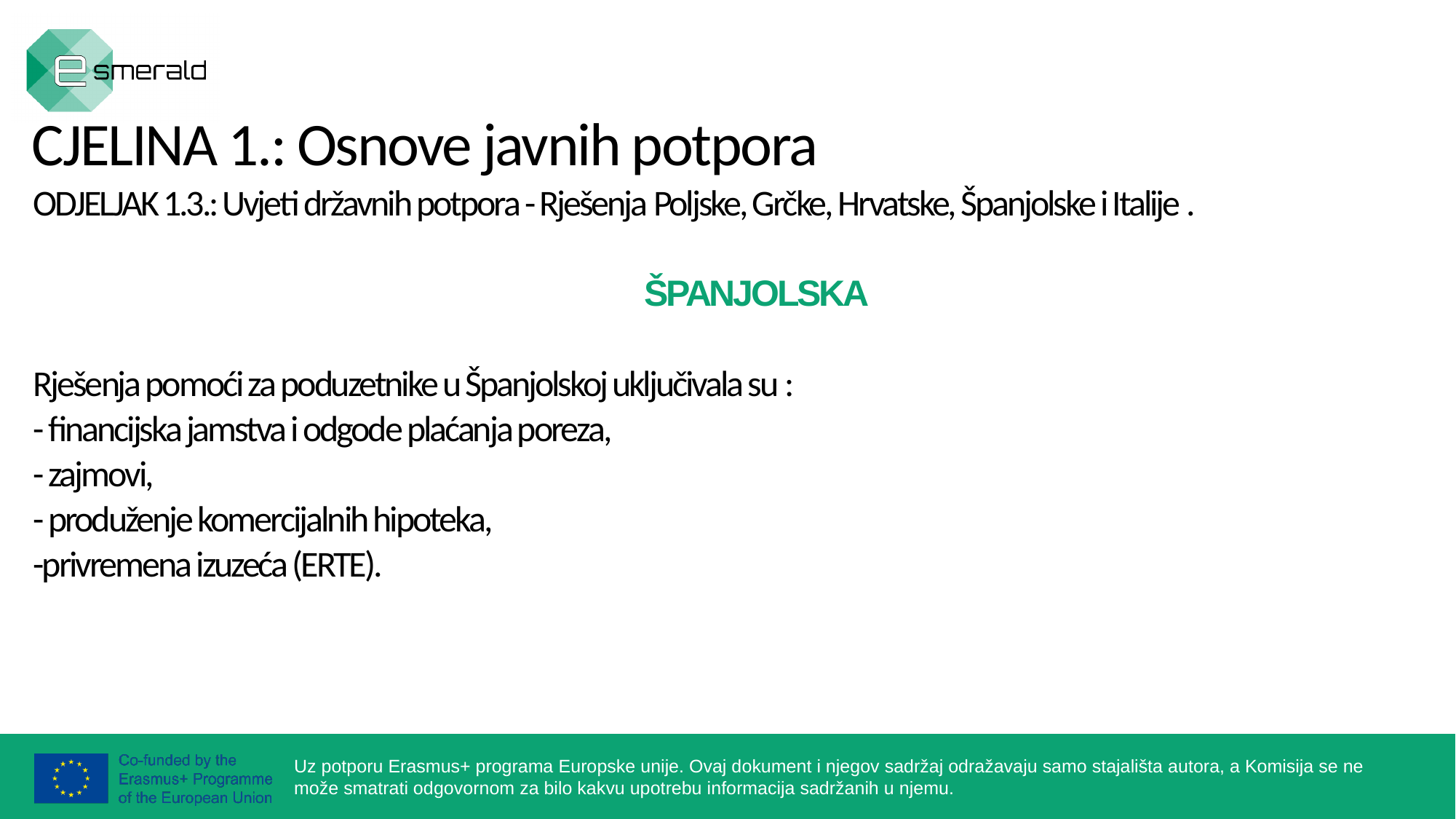

CJELINA 1.: Osnove javnih potpora
ODJELJAK 1.3.: Uvjeti državnih potpora - Rješenja Poljske, Grčke, Hrvatske, Španjolske i Italije .

                                                                                                       ŠPANJOLSKA

Rješenja pomoći za poduzetnike u Španjolskoj uključivala su :
- financijska jamstva i odgode plaćanja poreza,
- zajmovi,
- produženje komercijalnih hipoteka,
-privremena izuzeća (ERTE).